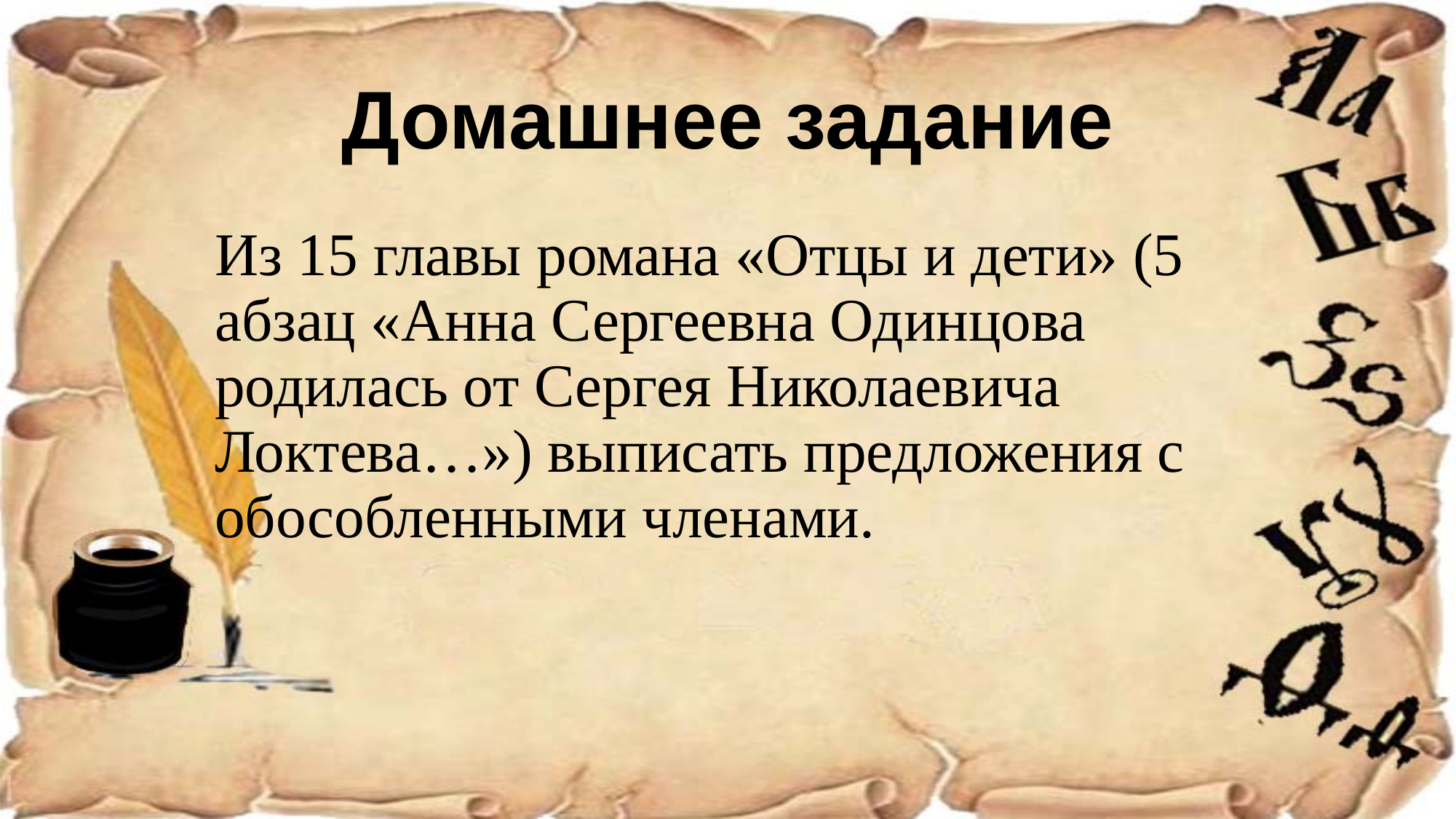

# Домашнее задание
Из 15 главы романа «Отцы и дети» (5 абзац «Анна Сергеевна Одинцова родилась от Сергея Николаевича Локтева…») выписать предложения с обособленными членами.